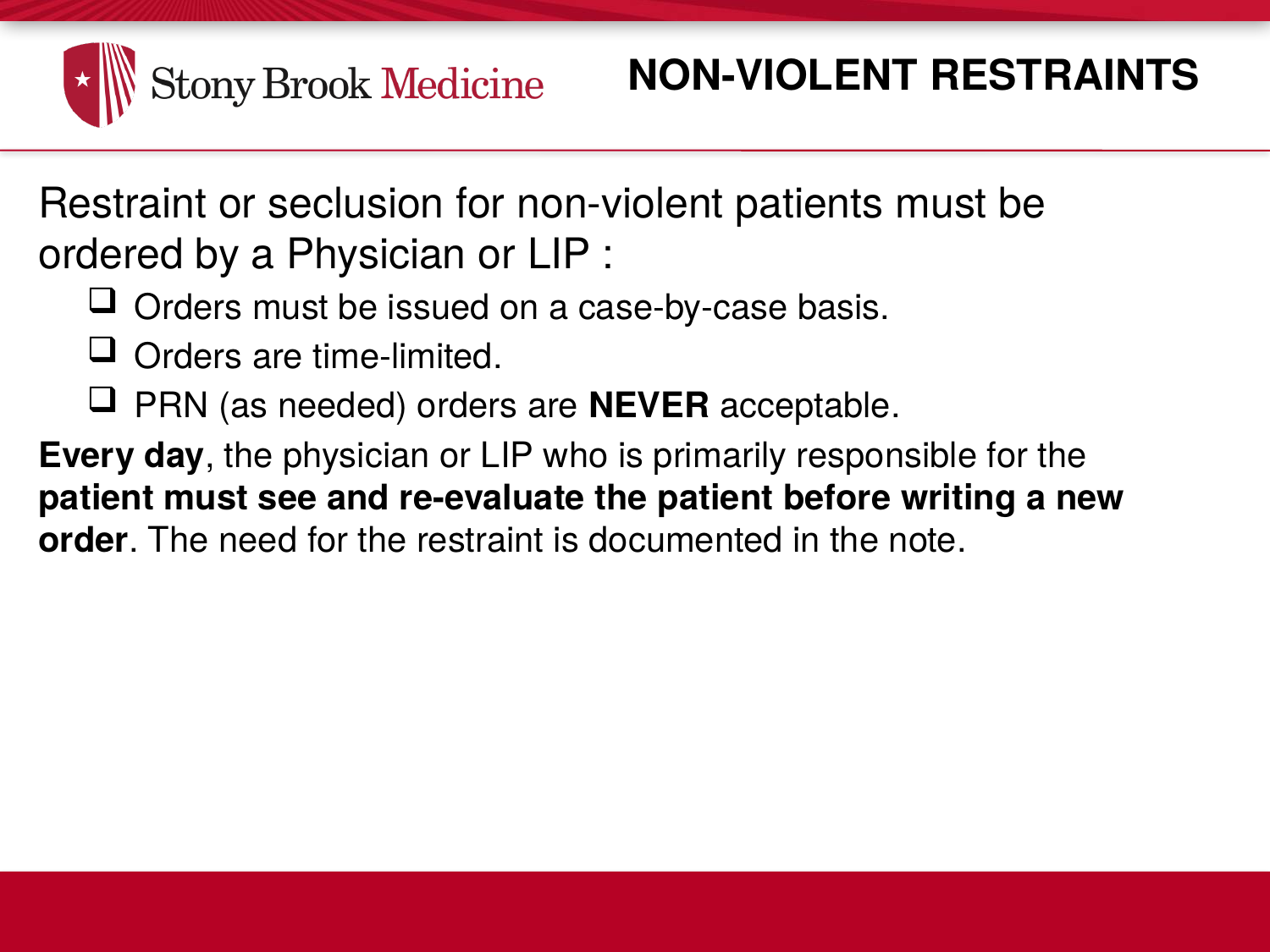

Non-Violent Restraints
Restraint or seclusion for non-violent patients must be ordered by a Physician or LIP :
Orders must be issued on a case-by-case basis.
Orders are time-limited.
PRN (as needed) orders are NEVER acceptable.
Every day, the physician or LIP who is primarily responsible for the patient must see and re-evaluate the patient before writing a new order. The need for the restraint is documented in the note.